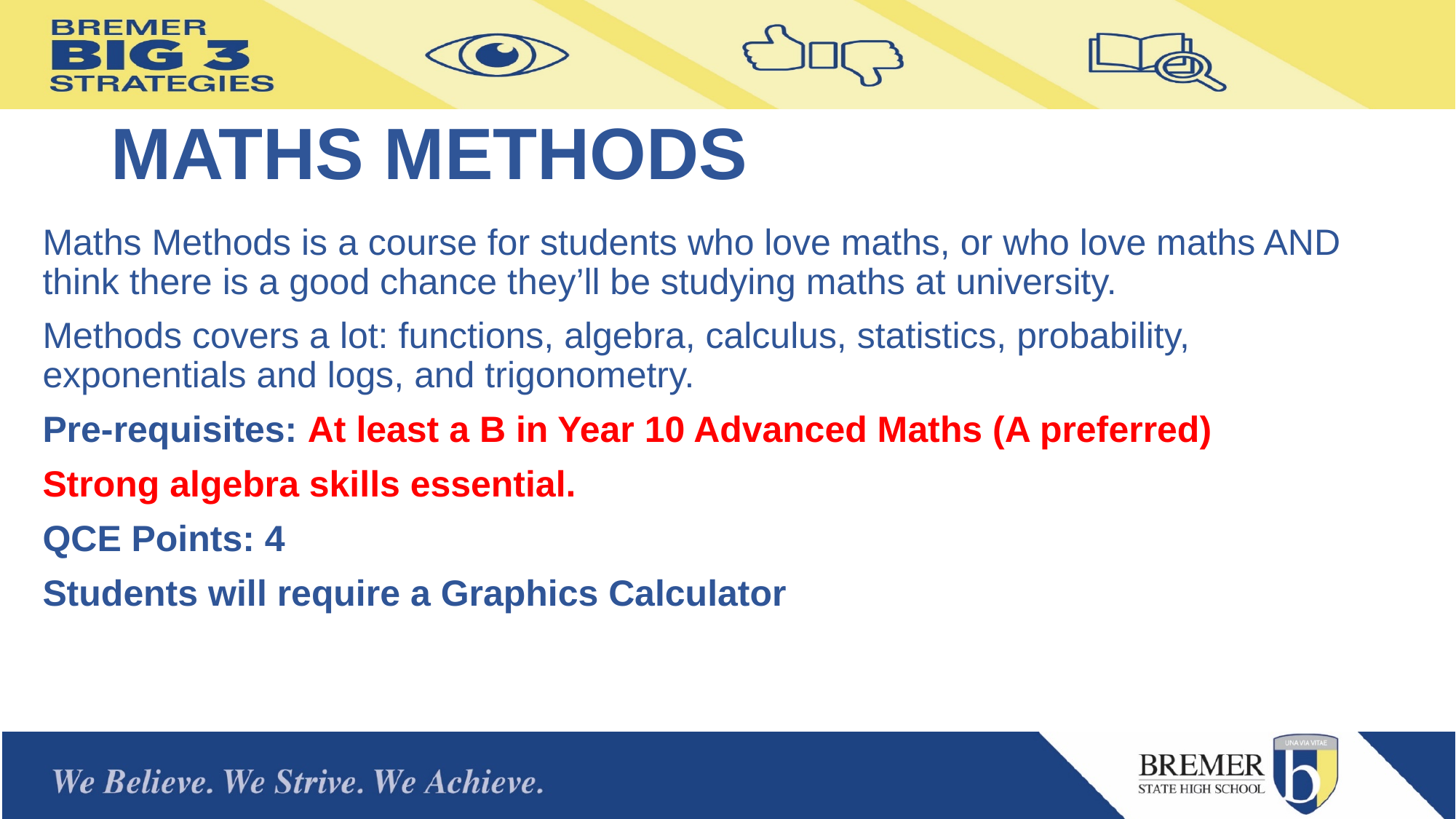

# MATHS METHODS
Maths Methods is a course for students who love maths, or who love maths AND think there is a good chance they’ll be studying maths at university.
Methods covers a lot: functions, algebra, calculus, statistics, probability, exponentials and logs, and trigonometry.
Pre-requisites: At least a B in Year 10 Advanced Maths (A preferred)
Strong algebra skills essential.
QCE Points: 4
Students will require a Graphics Calculator